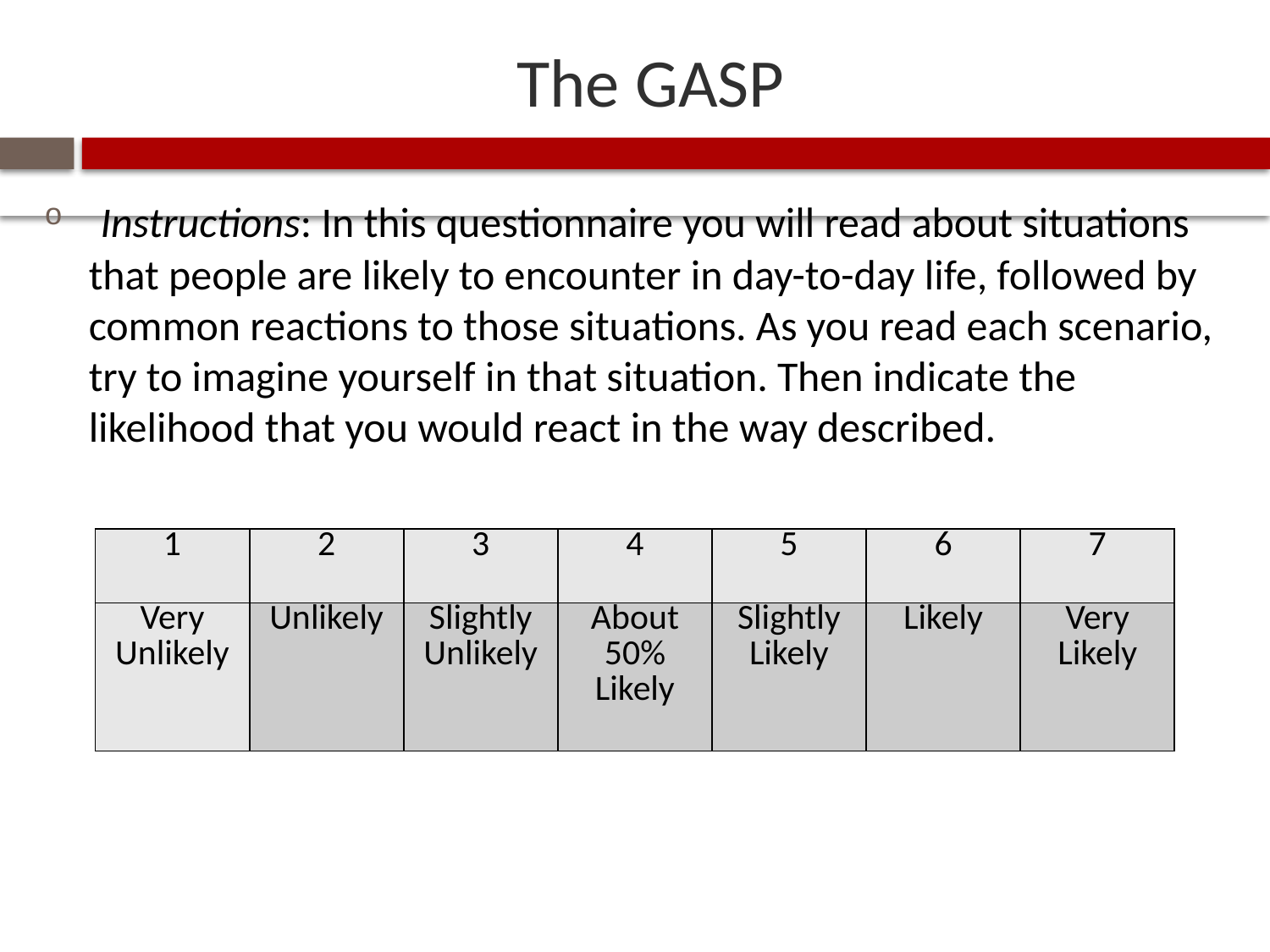

# The GASP
 Instructions: In this questionnaire you will read about situations that people are likely to encounter in day-to-day life, followed by common reactions to those situations. As you read each scenario, try to imagine yourself in that situation. Then indicate the likelihood that you would react in the way described.
| 1 | 2 | 3 | 4 | 5 | 6 | 7 |
| --- | --- | --- | --- | --- | --- | --- |
| Very Unlikely | Unlikely | Slightly Unlikely | About 50% Likely | Slightly Likely | Likely | Very Likely |